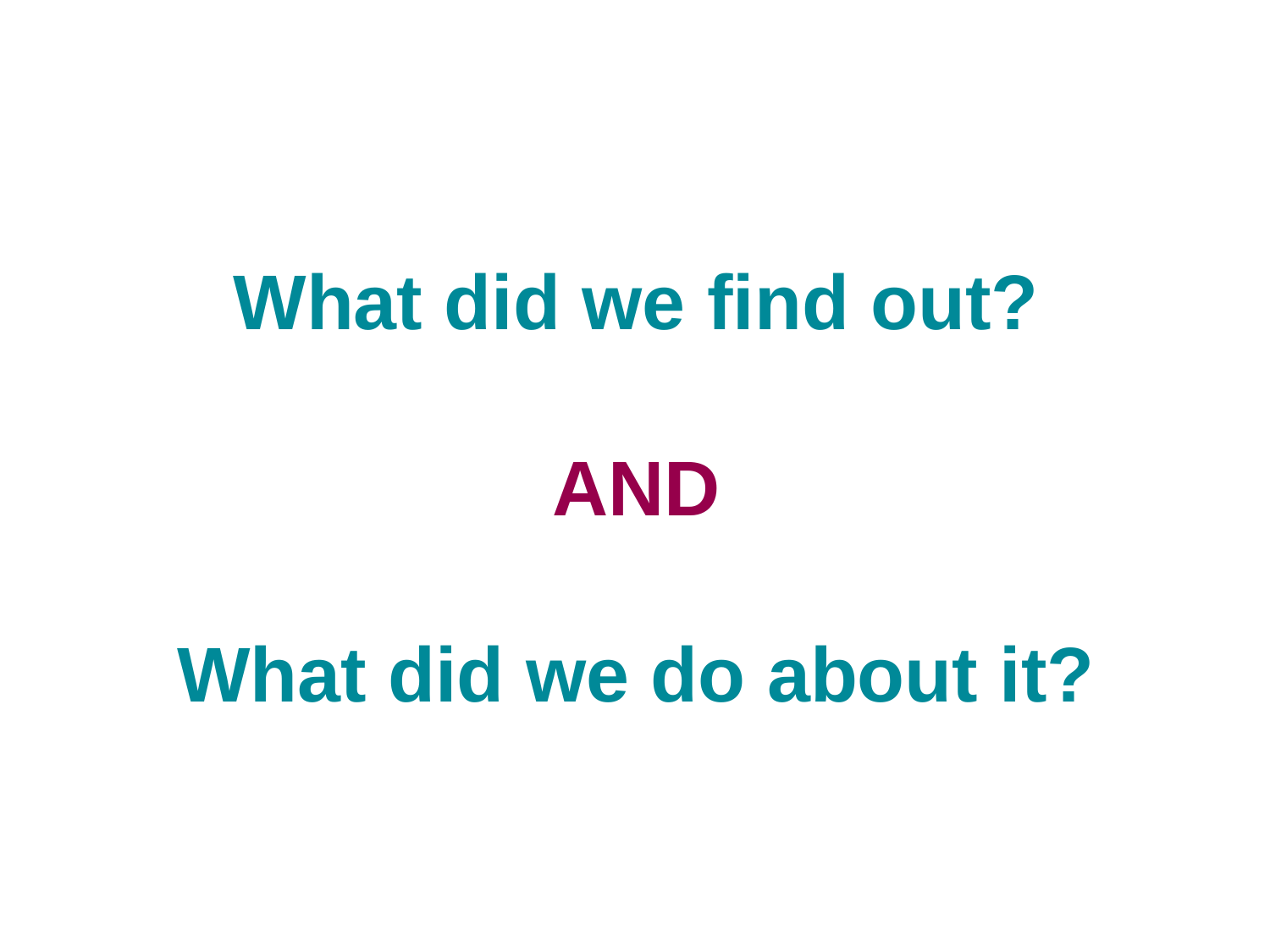

What did we find out?

AND

What did we do about it?